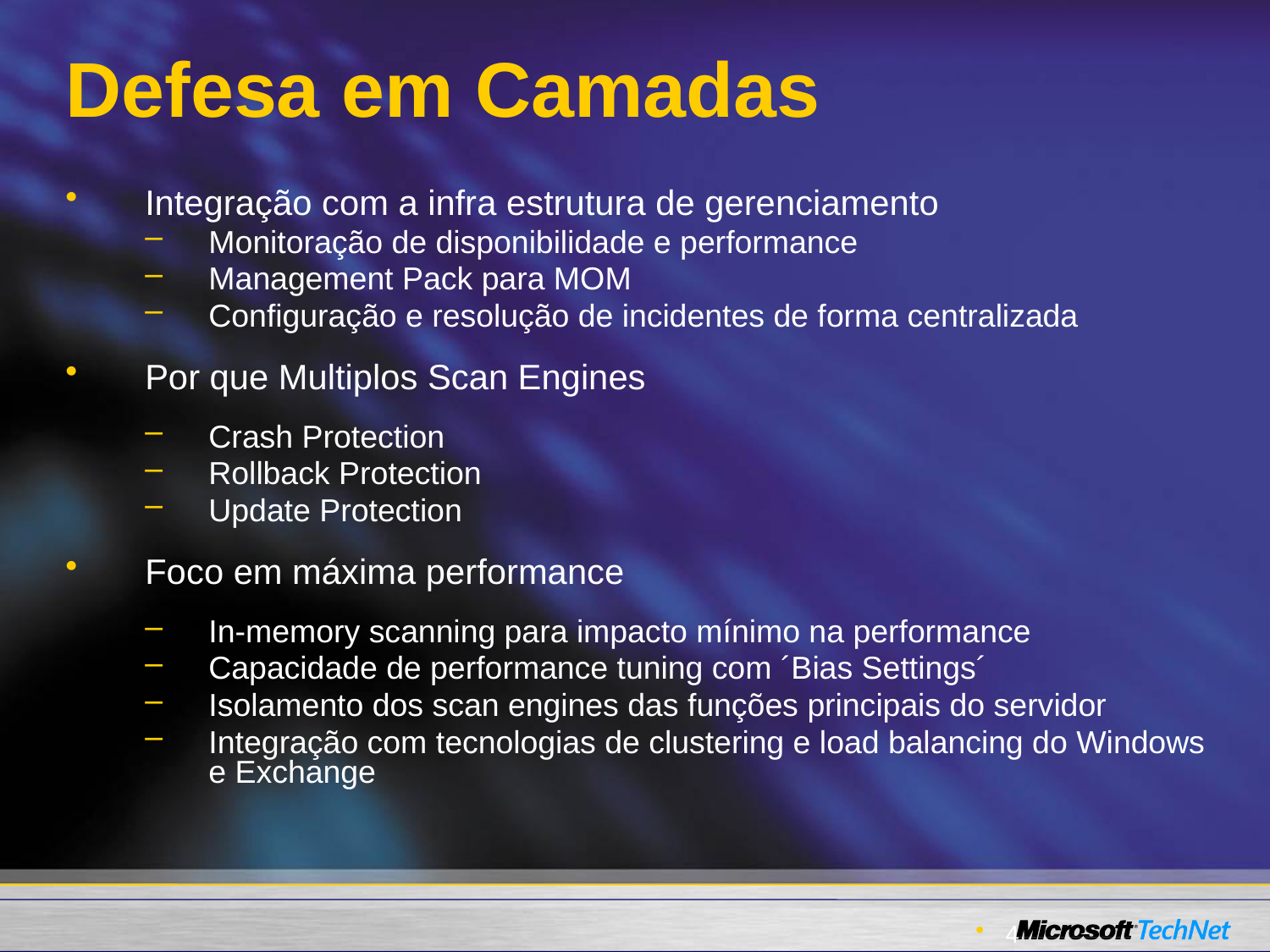

# Defesa em Camadas

Integração com a infra estrutura de gerenciamento
Monitoração de disponibilidade e performance
Management Pack para MOM
Configuração e resolução de incidentes de forma centralizada
Por que Multiplos Scan Engines
Crash Protection
Rollback Protection
Update Protection
Foco em máxima performance
In-memory scanning para impacto mínimo na performance
Capacidade de performance tuning com ´Bias Settings´
Isolamento dos scan engines das funções principais do servidor
Integração com tecnologias de clustering e load balancing do Windows e Exchange
4